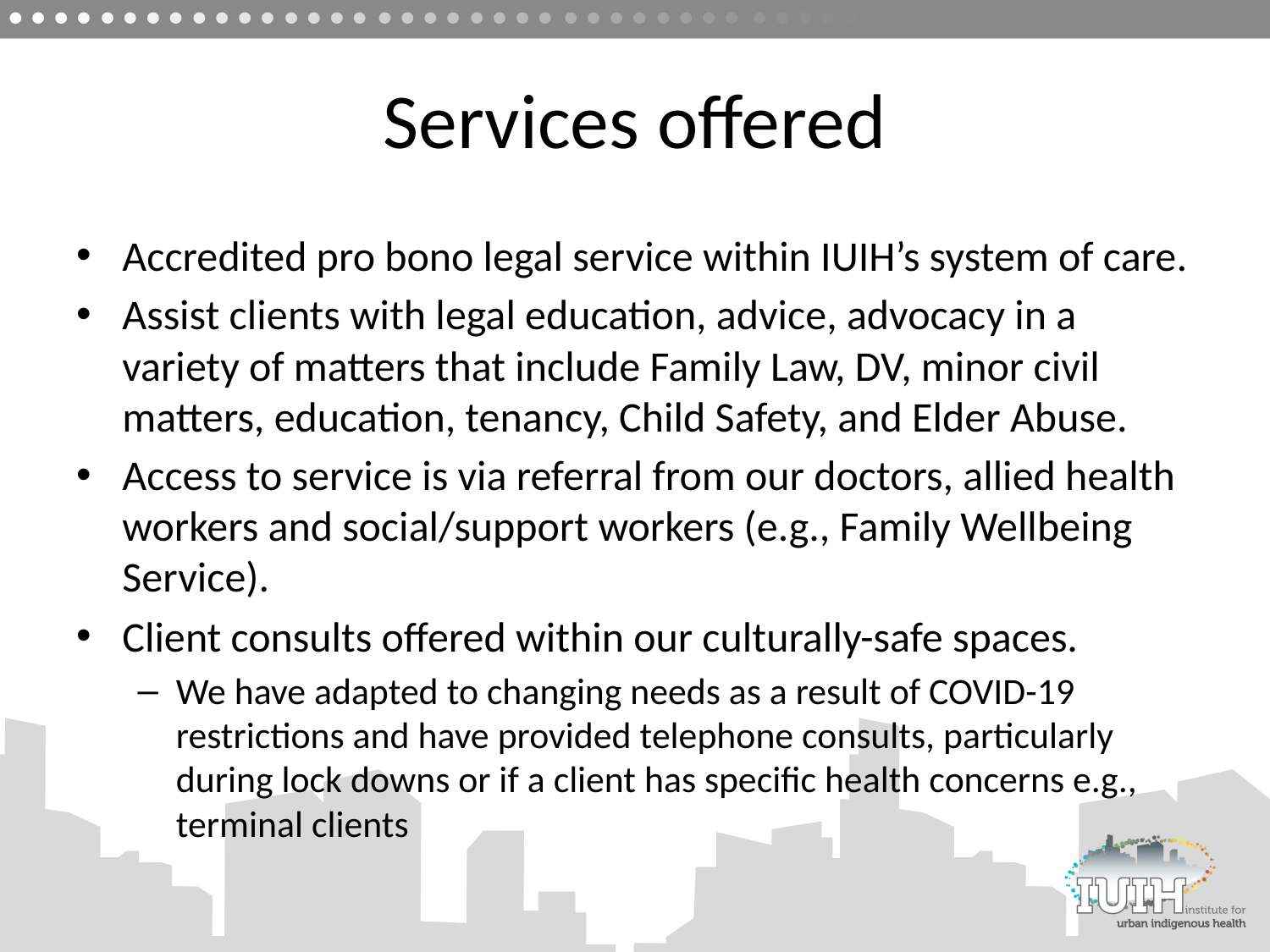

# Services offered
Accredited pro bono legal service within IUIH’s system of care.
Assist clients with legal education, advice, advocacy in a variety of matters that include Family Law, DV, minor civil matters, education, tenancy, Child Safety, and Elder Abuse.
Access to service is via referral from our doctors, allied health workers and social/support workers (e.g., Family Wellbeing Service).
Client consults offered within our culturally-safe spaces.
We have adapted to changing needs as a result of COVID-19 restrictions and have provided telephone consults, particularly during lock downs or if a client has specific health concerns e.g., terminal clients